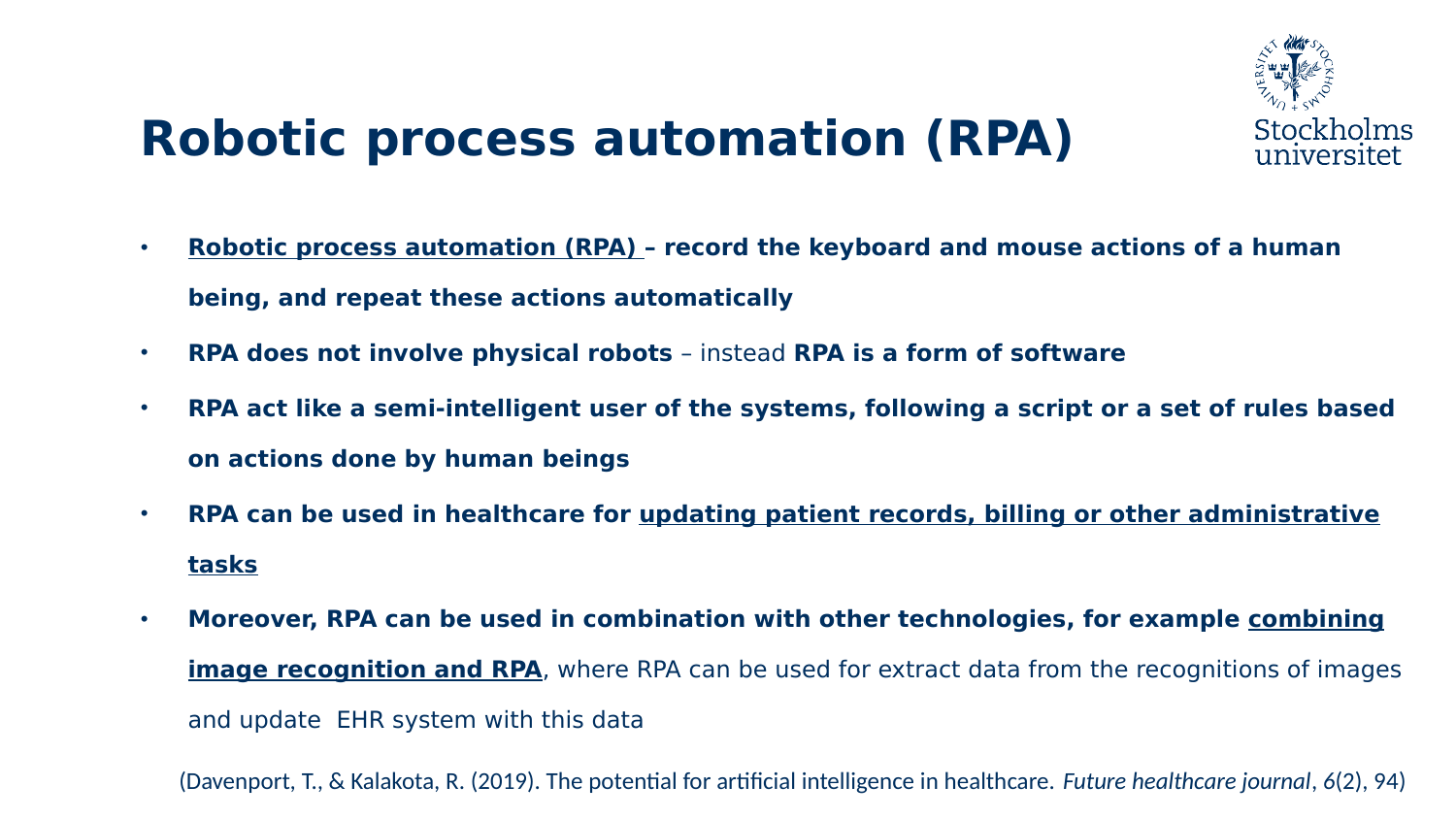

# Robotic process automation (RPA)
Robotic process automation (RPA) – record the keyboard and mouse actions of a human being, and repeat these actions automatically
RPA does not involve physical robots – instead RPA is a form of software
RPA act like a semi-intelligent user of the systems, following a script or a set of rules based on actions done by human beings
RPA can be used in healthcare for updating patient records, billing or other administrative tasks
Moreover, RPA can be used in combination with other technologies, for example combining image recognition and RPA, where RPA can be used for extract data from the recognitions of images and update  EHR system with this data
(Davenport, T., & Kalakota, R. (2019). The potential for artificial intelligence in healthcare. Future healthcare journal, 6(2), 94)